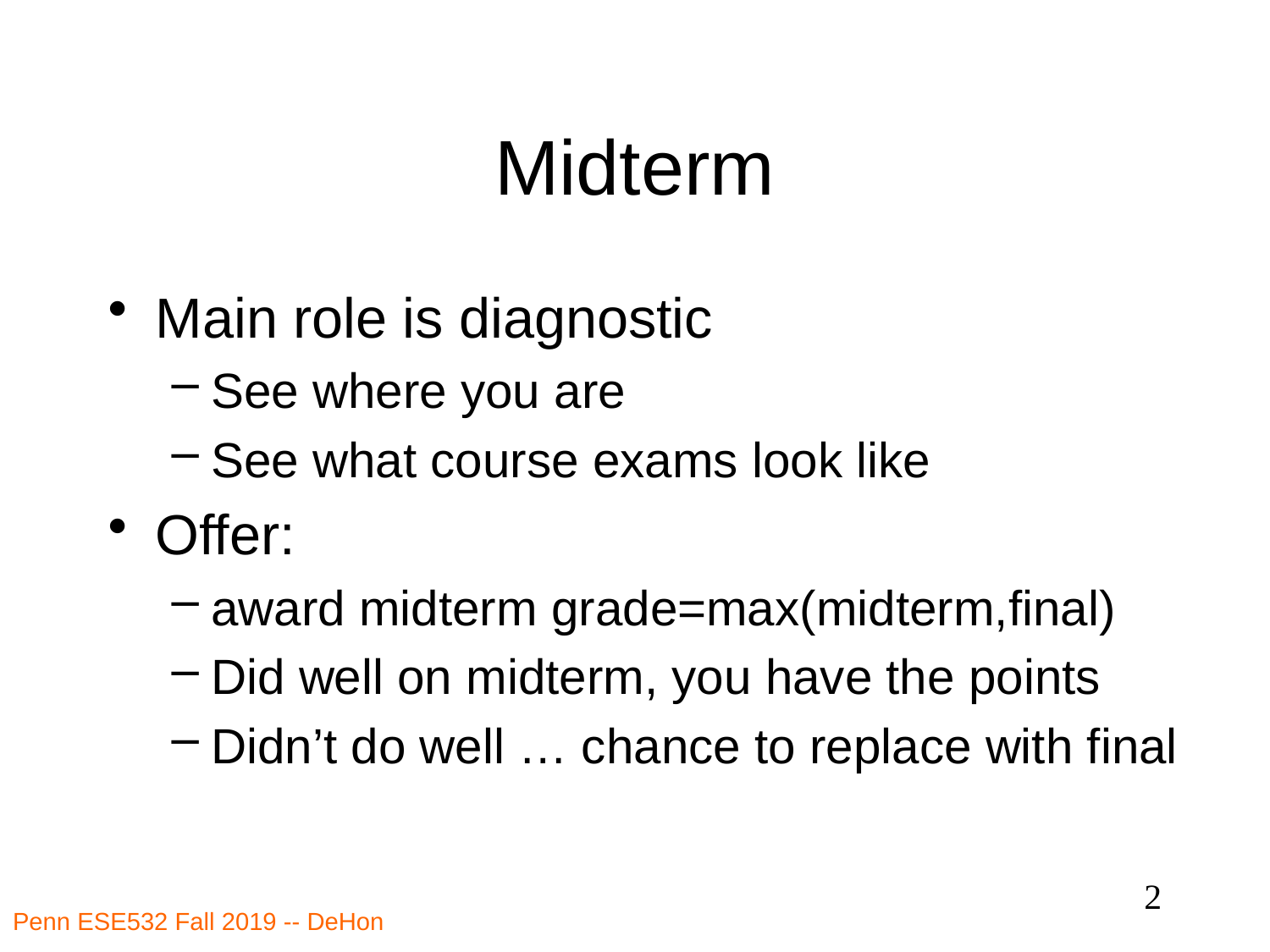

# Midterm
Main role is diagnostic
See where you are
See what course exams look like
Offer:
award midterm grade=max(midterm,final)
Did well on midterm, you have the points
Didn’t do well … chance to replace with final

2
Penn ESE532 Fall 2019 -- DeHon